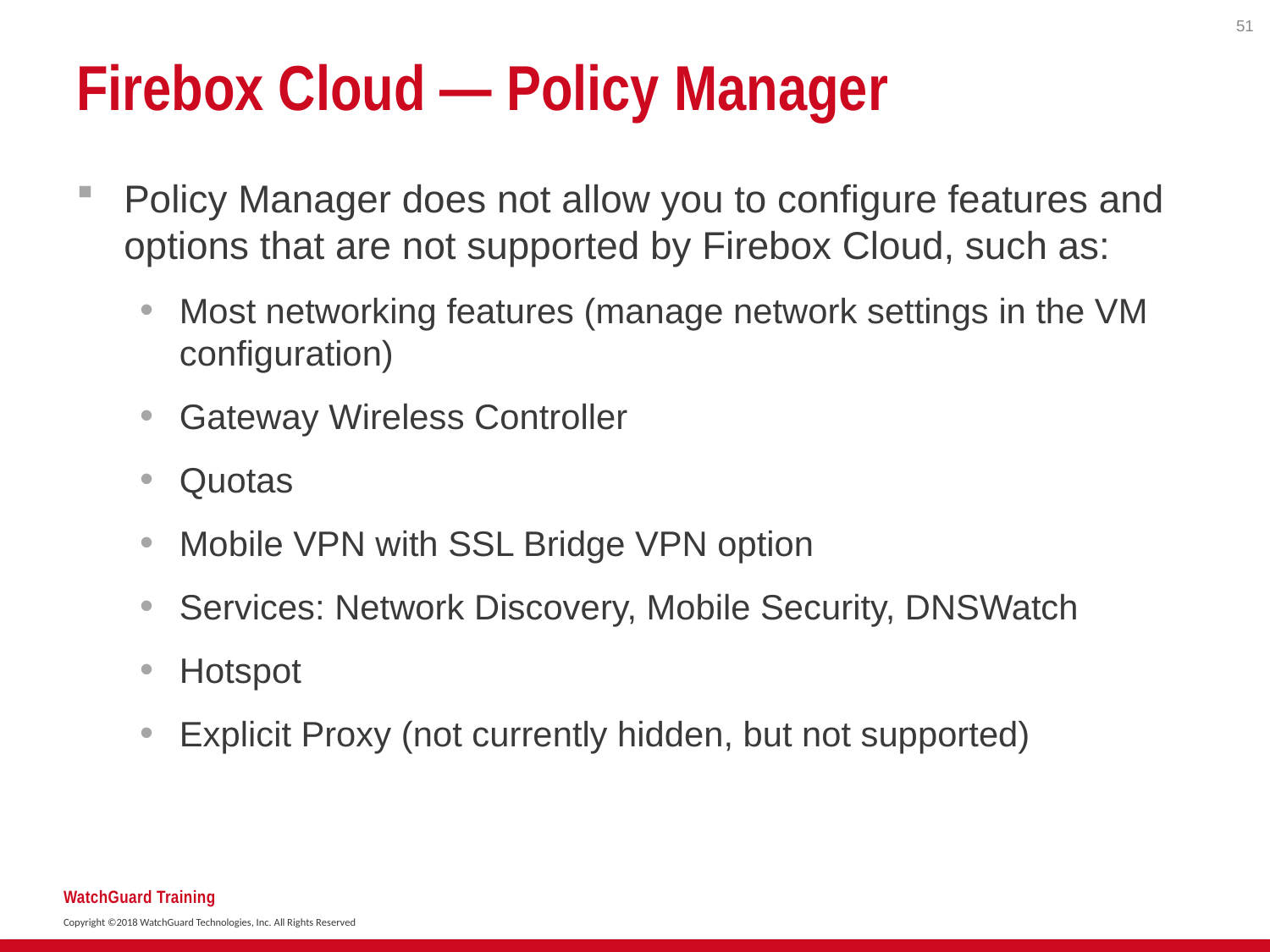

51
# Firebox Cloud — Policy Manager
Policy Manager does not allow you to configure features and options that are not supported by Firebox Cloud, such as:
Most networking features (manage network settings in the VM configuration)
Gateway Wireless Controller
Quotas
Mobile VPN with SSL Bridge VPN option
Services: Network Discovery, Mobile Security, DNSWatch
Hotspot
Explicit Proxy (not currently hidden, but not supported)